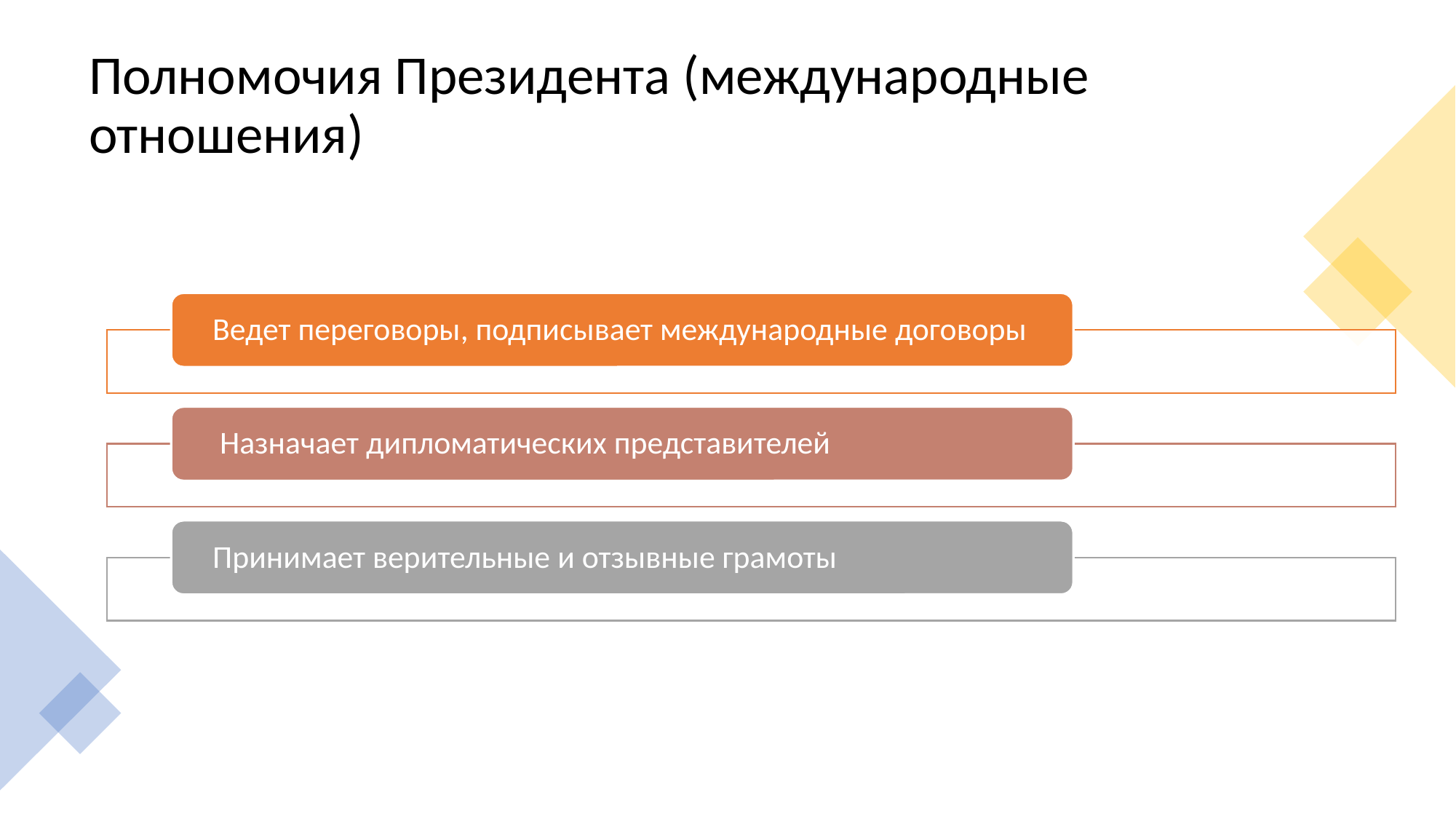

# Полномочия Президента (международные отношения)
Ведет переговоры, подписывает международные договоры
 Назначает дипломатических представителей
Принимает верительные и отзывные грамоты